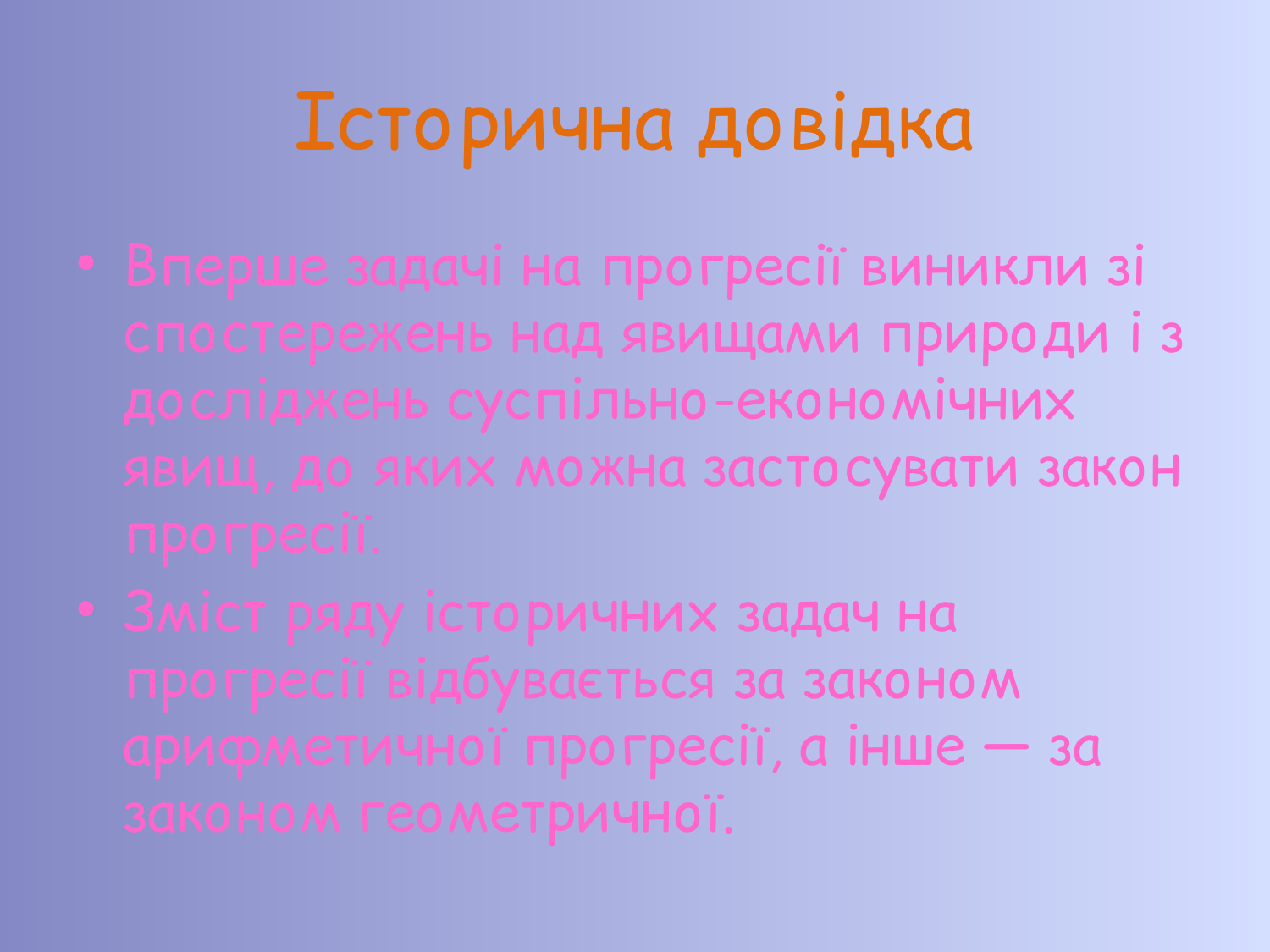

# Історична довідка
Вперше задачі на прогресії виникли зі спостережень над явищами природи і з досліджень суспільно-економічних явищ, до яких можна застосувати закон прогресії.
Зміст ряду історичних задач на прогресії відбувається за законом арифметичної прогресії, а інше — за законом геометричної.